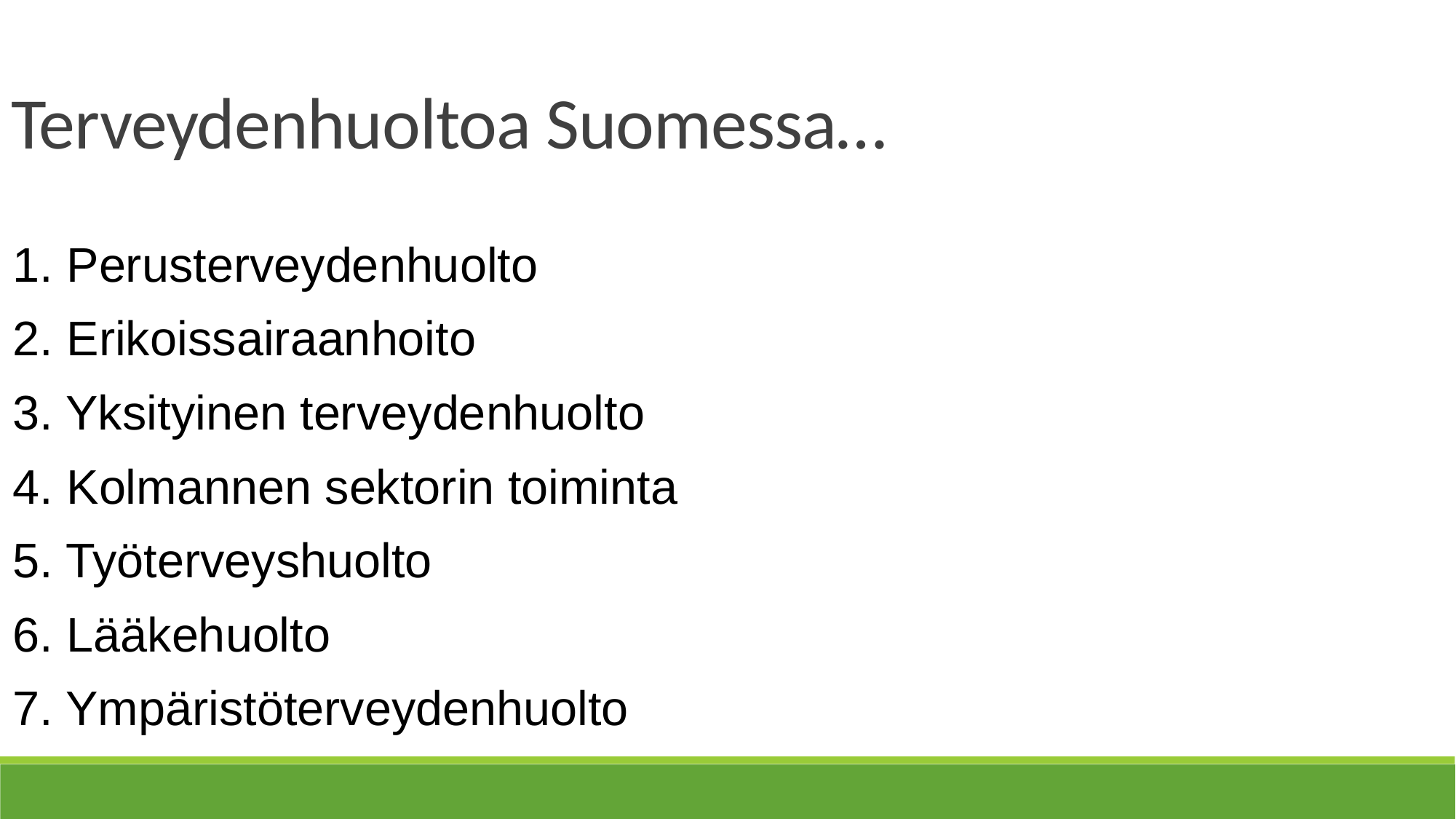

Terveydenhuoltoa Suomessa…
1. Perusterveydenhuolto
2. Erikoissairaanhoito
3. Yksityinen terveydenhuolto
4. Kolmannen sektorin toiminta
5. Työterveyshuolto
6. Lääkehuolto
7. Ympäristöterveydenhuolto